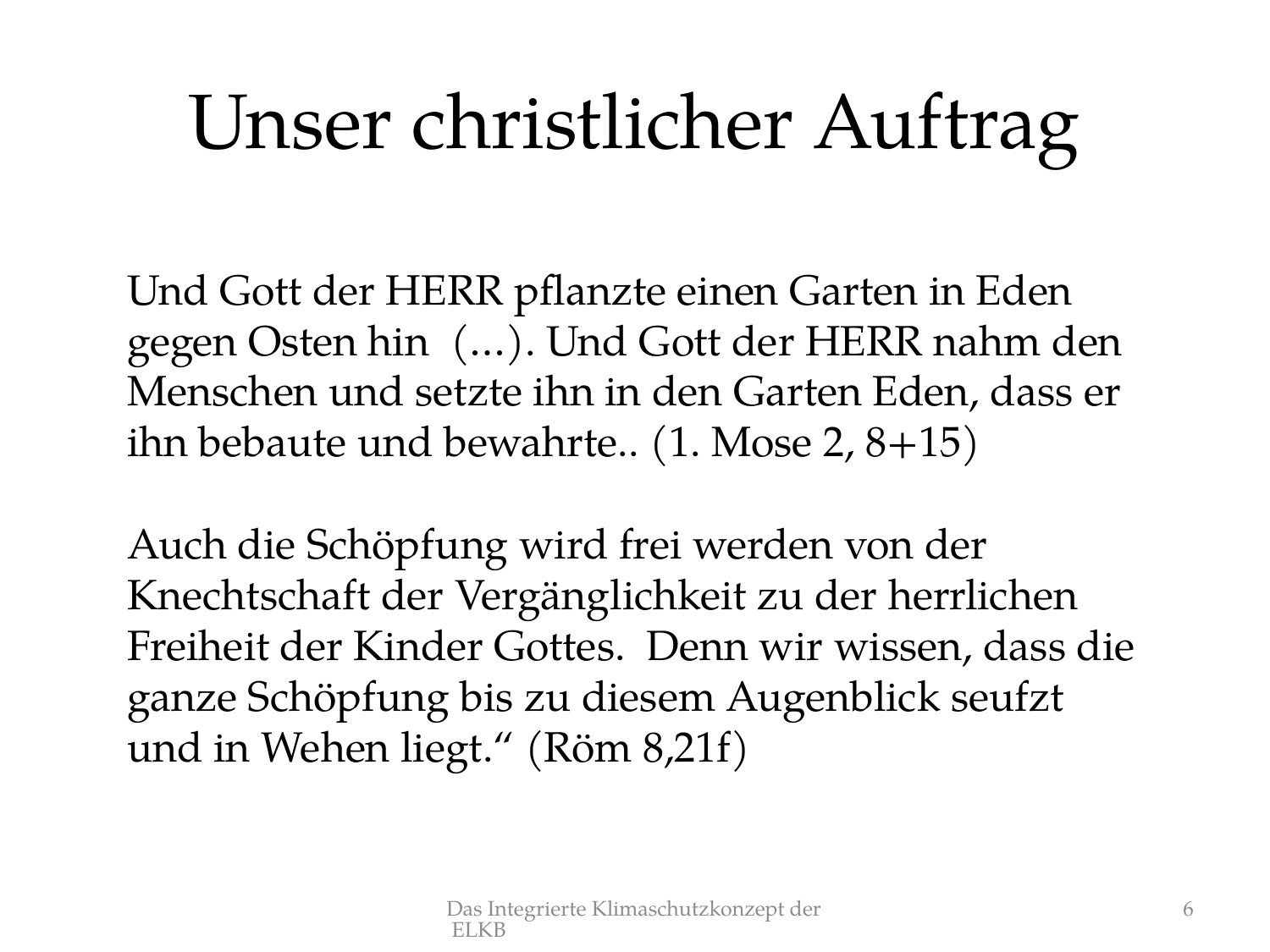

# Unser christlicher Auftrag
Und Gott der HERR pflanzte einen Garten in Eden gegen Osten hin  (…). Und Gott der HERR nahm den Menschen und setzte ihn in den Garten Eden, dass er ihn bebaute und bewahrte.. (1. Mose 2, 8+15)

Auch die Schöpfung wird frei werden von der Knechtschaft der Vergänglichkeit zu der herrlichen Freiheit der Kinder Gottes.  Denn wir wissen, dass die ganze Schöpfung bis zu diesem Augenblick seufzt und in Wehen liegt.“ (Röm 8,21f)
Das Integrierte Klimaschutzkonzept der ELKB
6